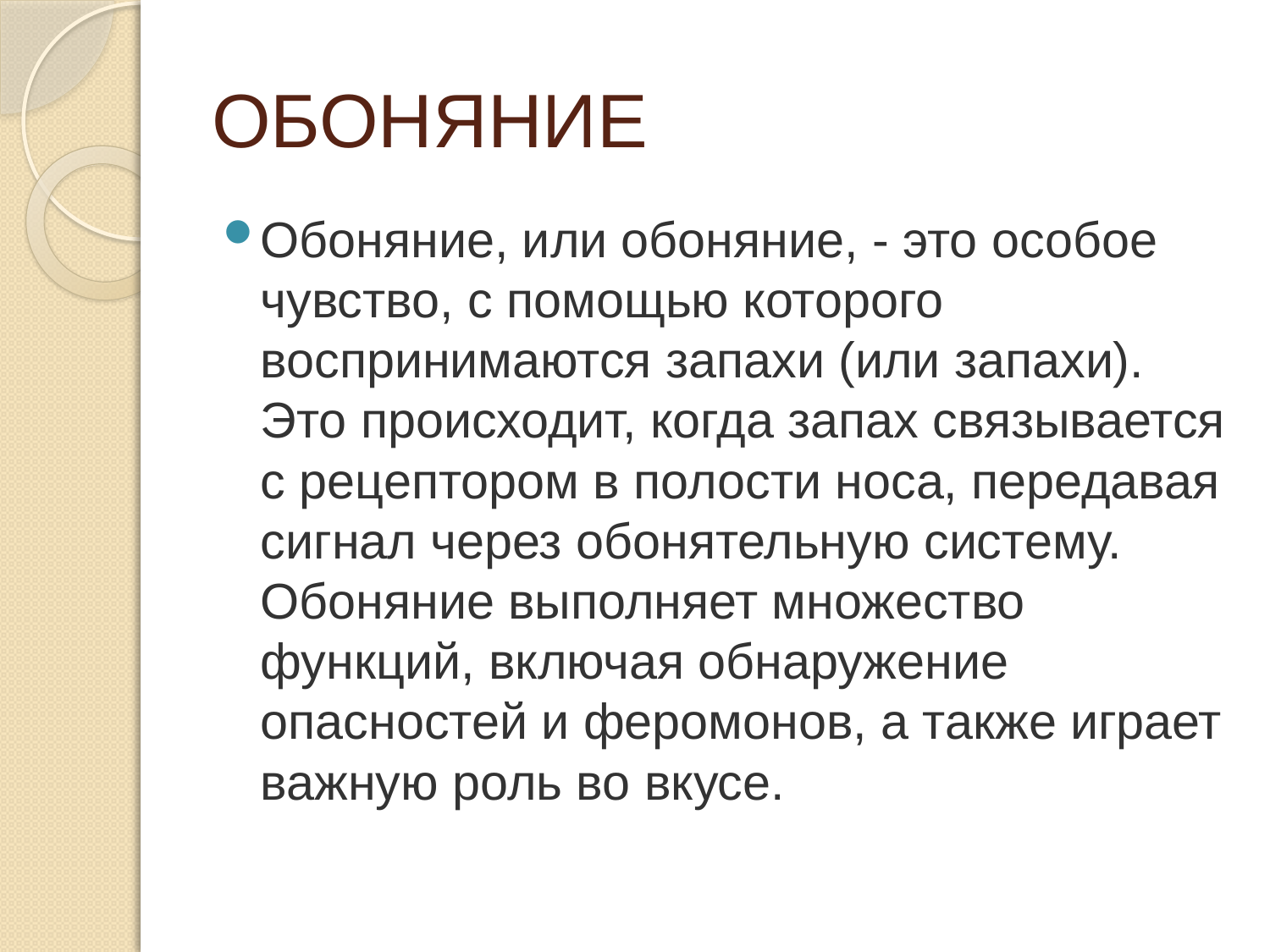

# ОБОНЯНИЕ
Обоняние, или обоняние, - это особое чувство, с помощью которого воспринимаются запахи (или запахи). Это происходит, когда запах связывается с рецептором в полости носа, передавая сигнал через обонятельную систему. Обоняние выполняет множество функций, включая обнаружение опасностей и феромонов, а также играет важную роль во вкусе.